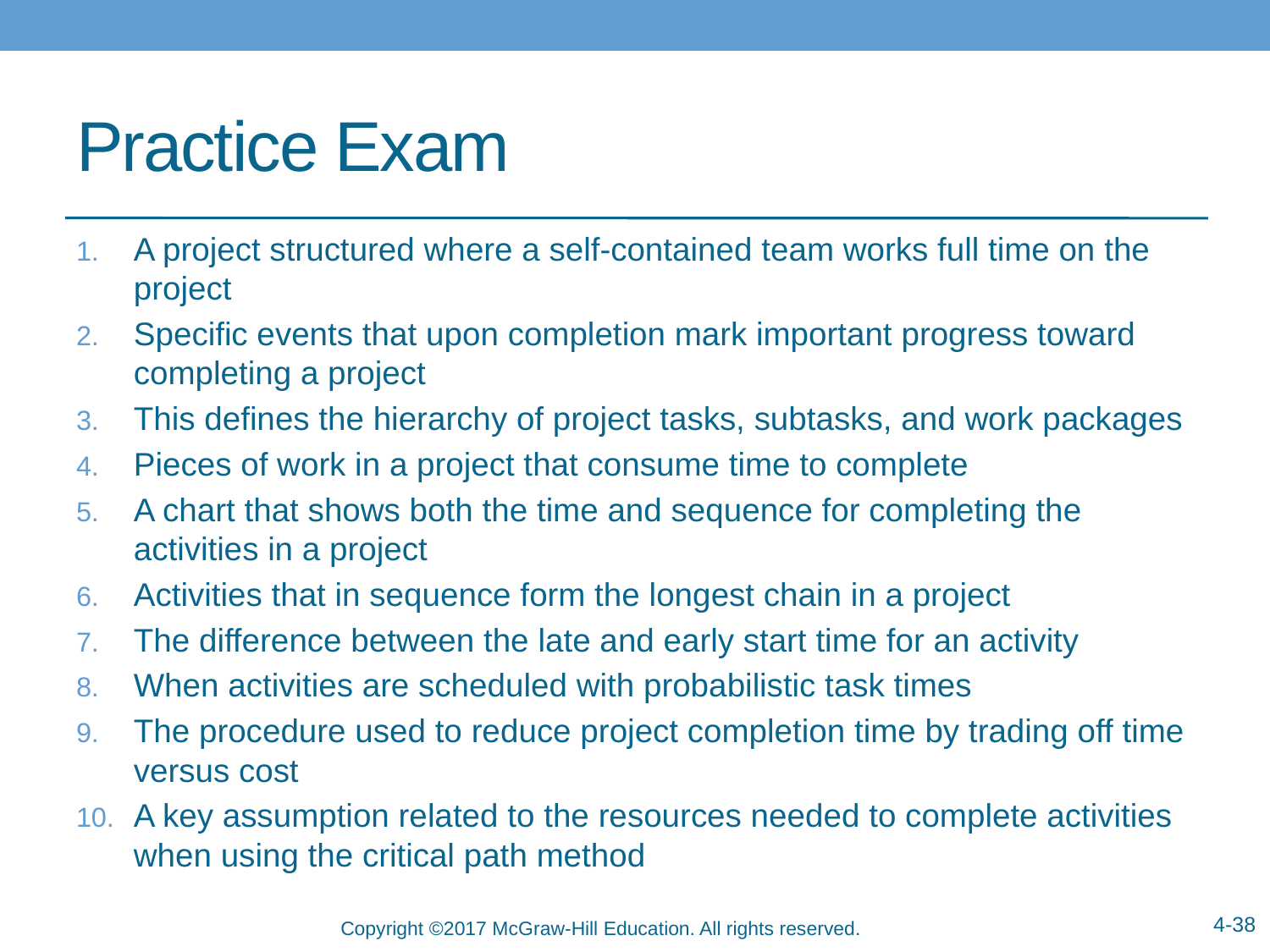

# Practice Exam
A project structured where a self-contained team works full time on the project
Specific events that upon completion mark important progress toward completing a project
This defines the hierarchy of project tasks, subtasks, and work packages
Pieces of work in a project that consume time to complete
A chart that shows both the time and sequence for completing the activities in a project
Activities that in sequence form the longest chain in a project
The difference between the late and early start time for an activity
When activities are scheduled with probabilistic task times
The procedure used to reduce project completion time by trading off time versus cost
A key assumption related to the resources needed to complete activities when using the critical path method
4-38